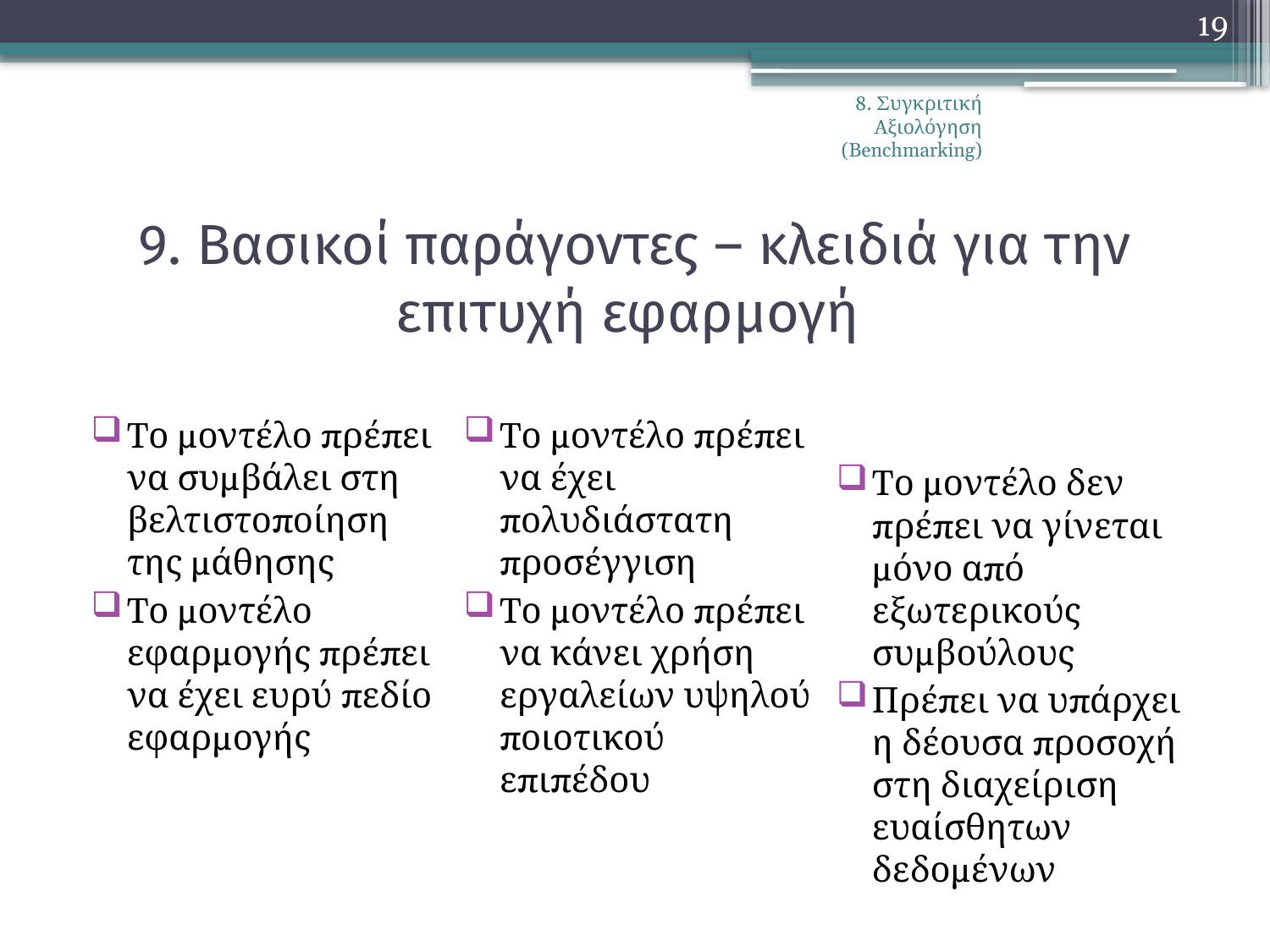

19
8. Συγκριτική Αξιολόγηση (Benchmarking)
# 9. Βασικοί παράγοντες – κλειδιά για την επιτυχή εφαρμογή
Το μοντέλο πρέπει να συμβάλει στη βελτιστοποίηση της μάθησης
Το μοντέλο εφαρμογής πρέπει να έχει ευρύ πεδίο εφαρμογής

Το μοντέλο πρέπει να έχει πολυδιάστατη προσέγγιση
Το μοντέλο πρέπει να κάνει χρήση εργαλείων υψηλού ποιοτικού επιπέδου

Το μοντέλο δεν πρέπει να γίνεται μόνο από εξωτερικούς συμβούλους
Πρέπει να υπάρχει η δέουσα προσοχή στη διαχείριση ευαίσθητων δεδομένων